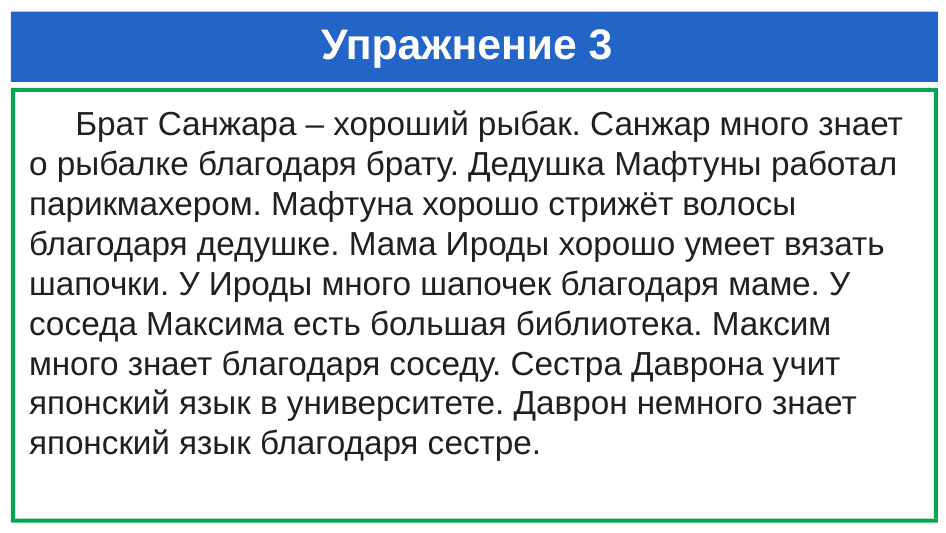

# Упражнение 3
     Брат Санжара – хороший рыбак. Санжар много знает о рыбалке благодаря брату. Дедушка Мафтуны работал парикмахером. Мафтуна хорошо стрижёт волосы благодаря дедушке. Мама Ироды хорошо умеет вязать шапочки. У Ироды много шапочек благодаря маме. У соседа Максима есть большая библиотека. Максим много знает благодаря соседу. Сестра Даврона учит японский язык в университете. Даврон немного знает японский язык благодаря сестре.